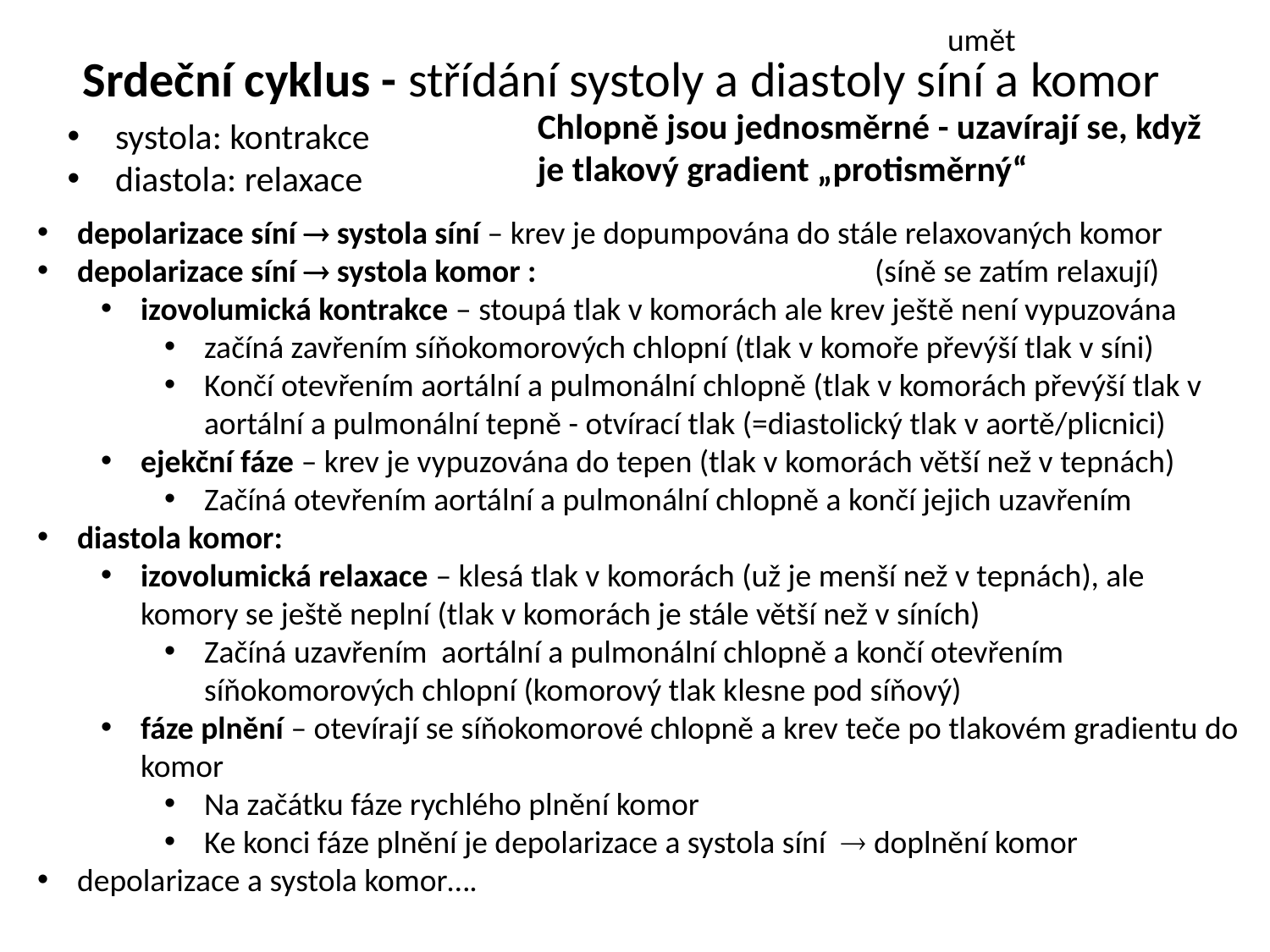

umět
Srdeční cyklus - střídání systoly a diastoly síní a komor
Chlopně jsou jednosměrné - uzavírají se, když je tlakový gradient „protisměrný“
systola: kontrakce
diastola: relaxace
depolarizace síní → systola síní – krev je dopumpována do stále relaxovaných komor
depolarizace síní → systola komor :                                               (síně se zatím relaxují)
izovolumická kontrakce – stoupá tlak v komorách ale krev ještě není vypuzována
začíná zavřením síňokomorových chlopní (tlak v komoře převýší tlak v síni)
Končí otevřením aortální a pulmonální chlopně (tlak v komorách převýší tlak v aortální a pulmonální tepně - otvírací tlak (=diastolický tlak v aortě/plicnici)
ejekční fáze – krev je vypuzována do tepen (tlak v komorách větší než v tepnách)
Začíná otevřením aortální a pulmonální chlopně a končí jejich uzavřením
diastola komor:
izovolumická relaxace – klesá tlak v komorách (už je menší než v tepnách), ale komory se ještě neplní (tlak v komorách je stále větší než v síních)
Začíná uzavřením  aortální a pulmonální chlopně a končí otevřením síňokomorových chlopní (komorový tlak klesne pod síňový)
fáze plnění – otevírají se síňokomorové chlopně a krev teče po tlakovém gradientu do komor
Na začátku fáze rychlého plnění komor
Ke konci fáze plnění je depolarizace a systola síní  → doplnění komor
depolarizace a systola komor….